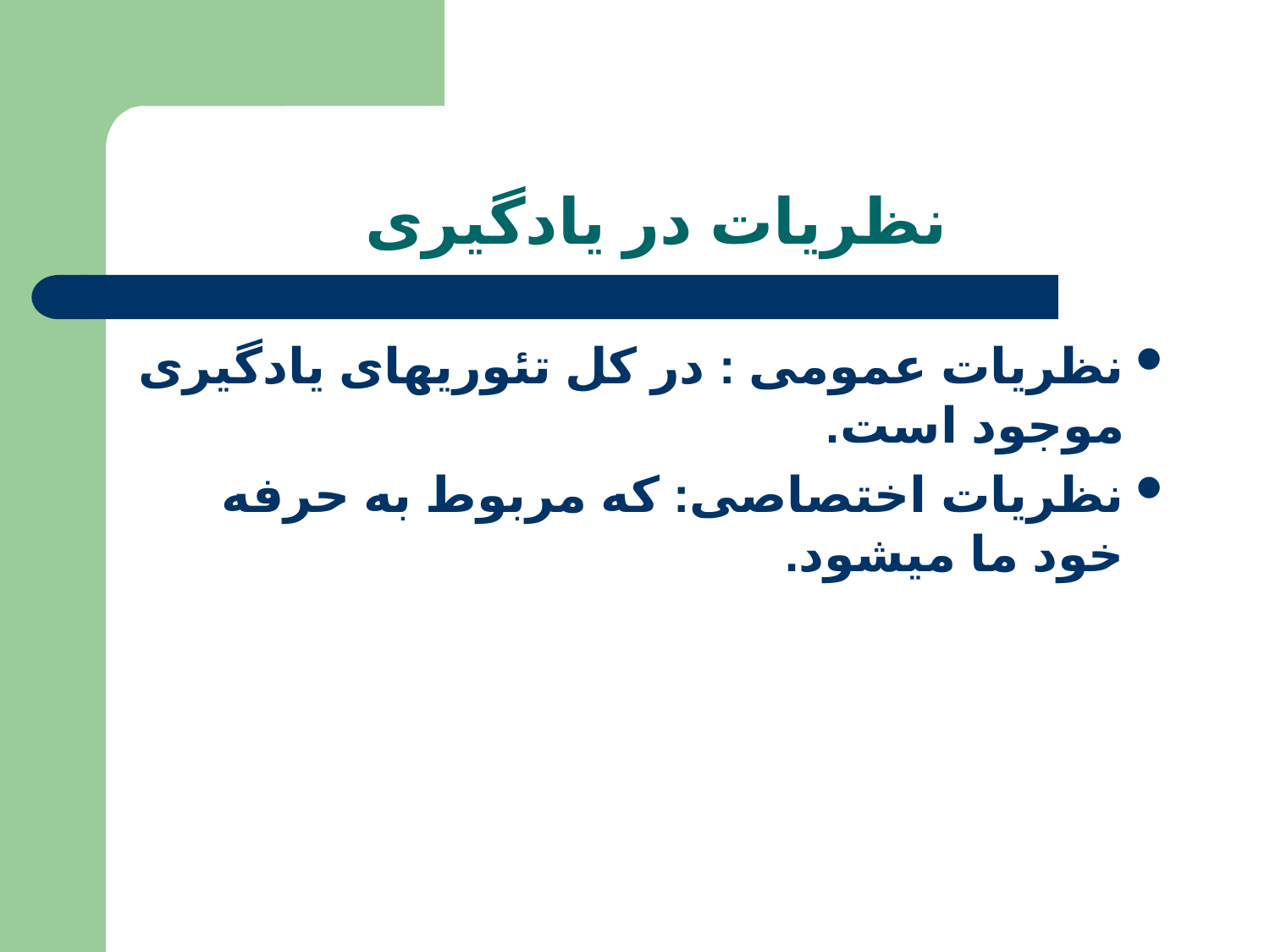

# نظریات در یادگیری
نظریات عمومی : در کل تئوریهای یادگیری موجود است.
نظریات اختصاصی: که مربوط به حرفه خود ما میشود.